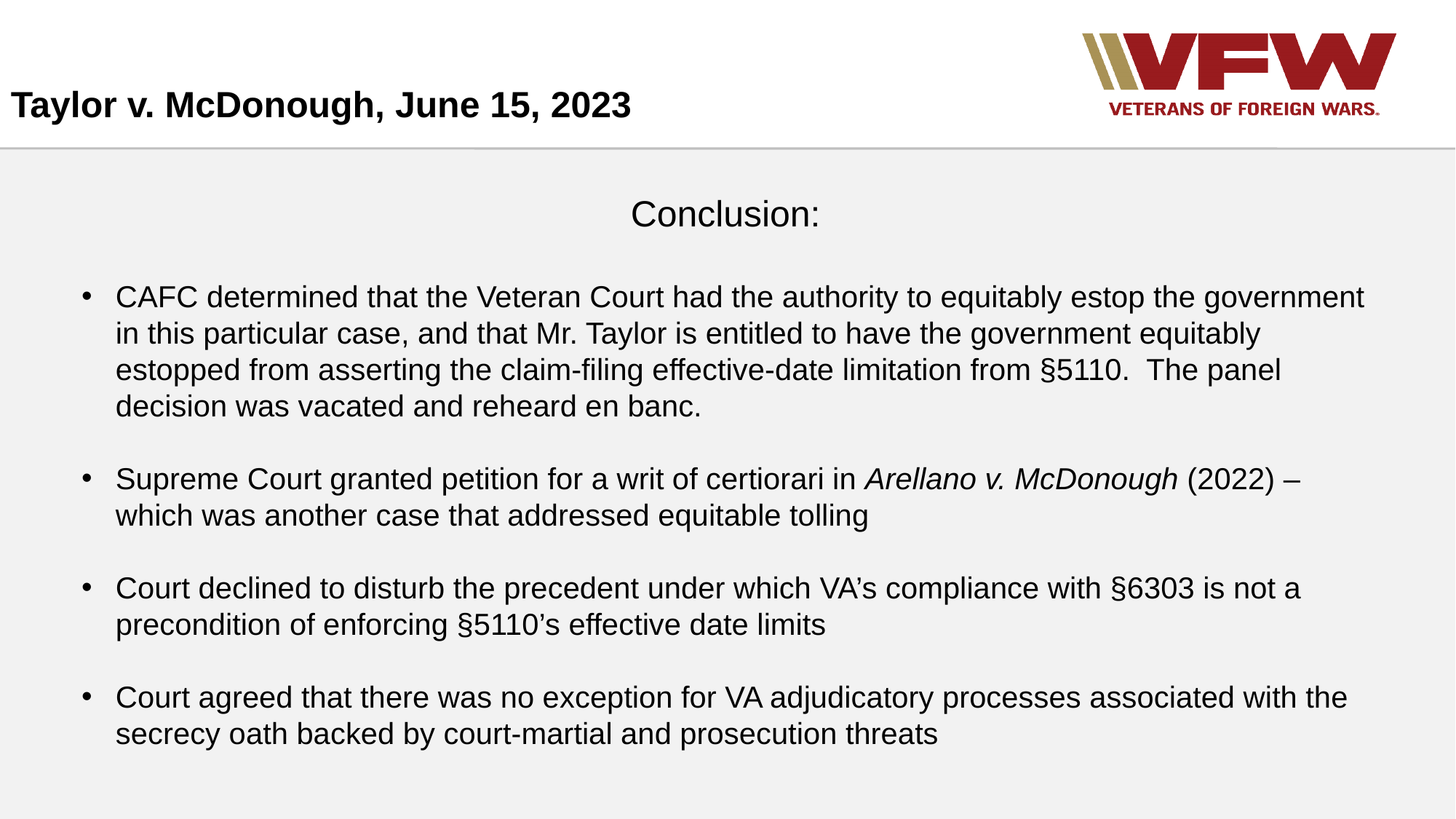

Taylor v. McDonough, June 15, 2023
Conclusion:

CAFC determined that the Veteran Court had the authority to equitably estop the government in this particular case, and that Mr. Taylor is entitled to have the government equitably estopped from asserting the claim-filing effective-date limitation from §5110.  The panel decision was vacated and reheard en banc.

Supreme Court granted petition for a writ of certiorari in Arellano v. McDonough (2022) – which was another case that addressed equitable tolling

Court declined to disturb the precedent under which VA’s compliance with §6303 is not a precondition of enforcing §5110’s effective date limits

Court agreed that there was no exception for VA adjudicatory processes associated with the secrecy oath backed by court-martial and prosecution threats